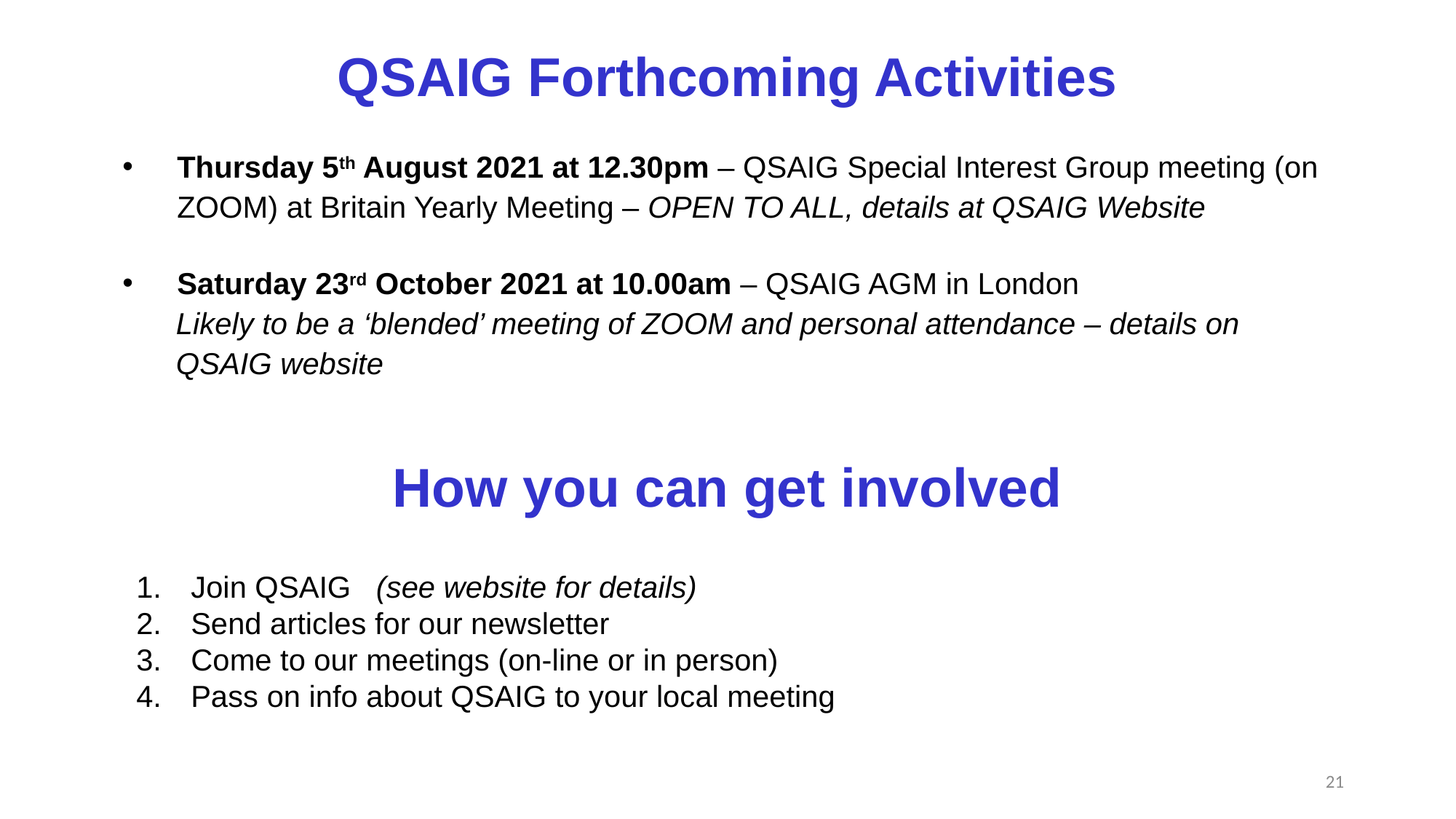

QSAIG Forthcoming Activities
Thursday 5th August 2021 at 12.30pm – QSAIG Special Interest Group meeting (on ZOOM) at Britain Yearly Meeting – OPEN TO ALL, details at QSAIG Website
Saturday 23rd October 2021 at 10.00am – QSAIG AGM in London
Likely to be a ‘blended’ meeting of ZOOM and personal attendance – details on QSAIG website
How you can get involved
Join QSAIG   (see website for details)
Send articles for our newsletter
Come to our meetings (on-line or in person)
Pass on info about QSAIG to your local meeting
21